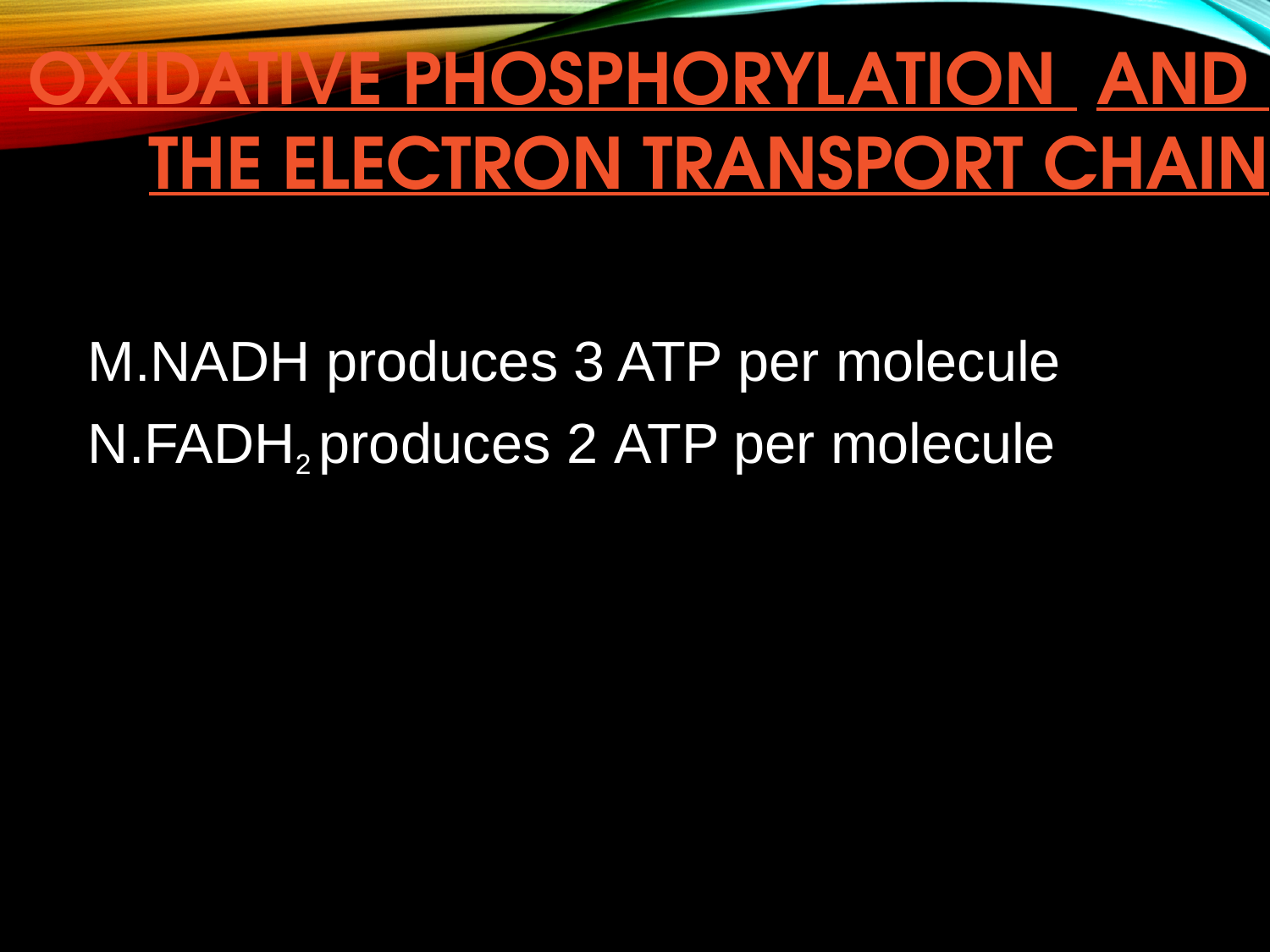

# Oxidative Phosphorylation  and the Electron Transport Chain
M.NADH produces 3 ATP per molecule
N.FADH2 produces 2 ATP per molecule